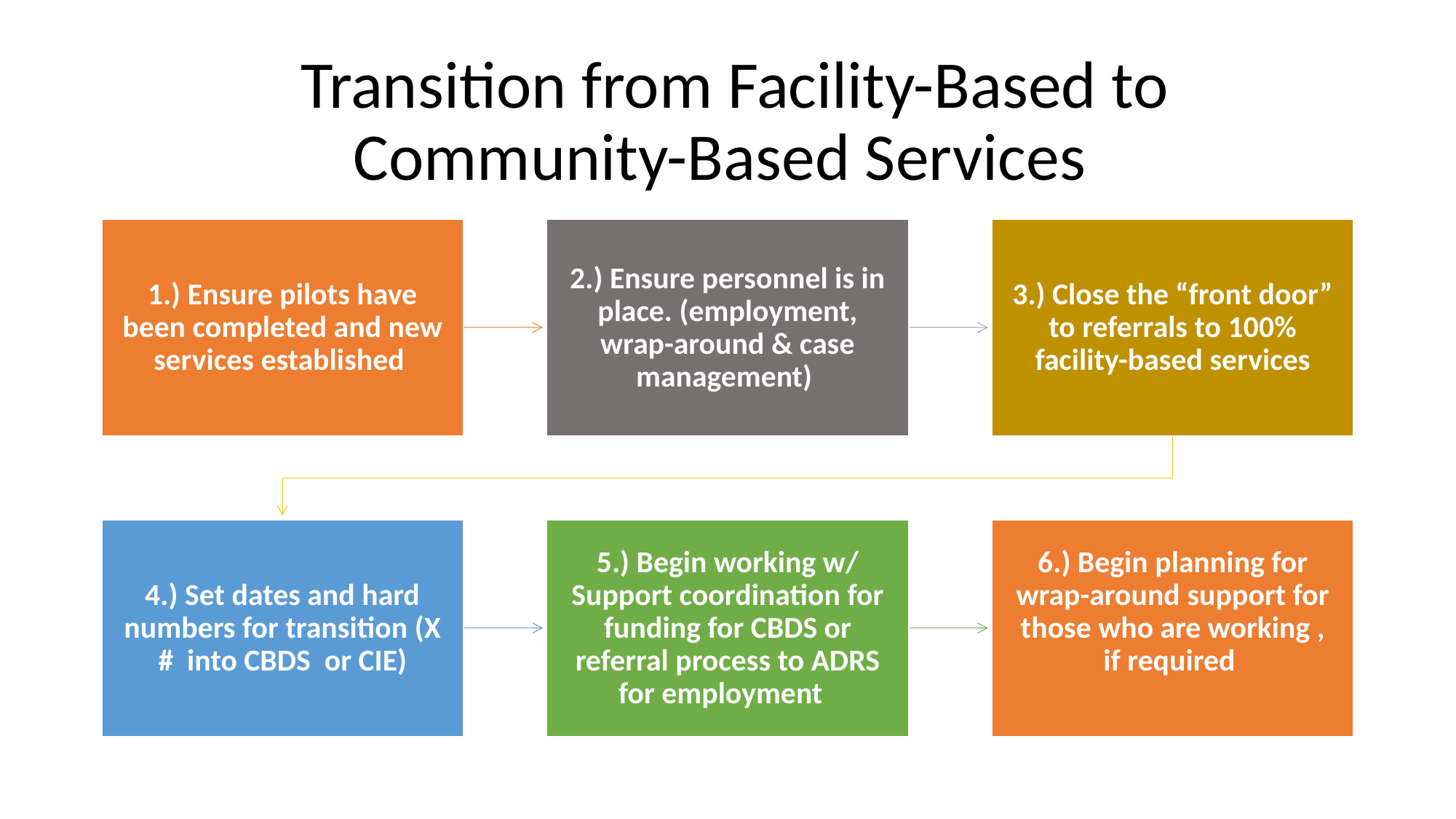

Transition from Facility-Based to Community-Based Services

1.) Ensure pilots have been completed and new services established

2.) Ensure personnel is in place. (employment, wrap-around & case management)

3.) Close the “front door” to referrals to 100% facility-based services

4.) Set dates and hard numbers for transition (X #  into CBDS  or CIE)

5.) Begin working w/ Support coordination for funding for CBDS or referral process to ADRS for employment

6.) Begin planning for wrap-around support for those who are working , if required